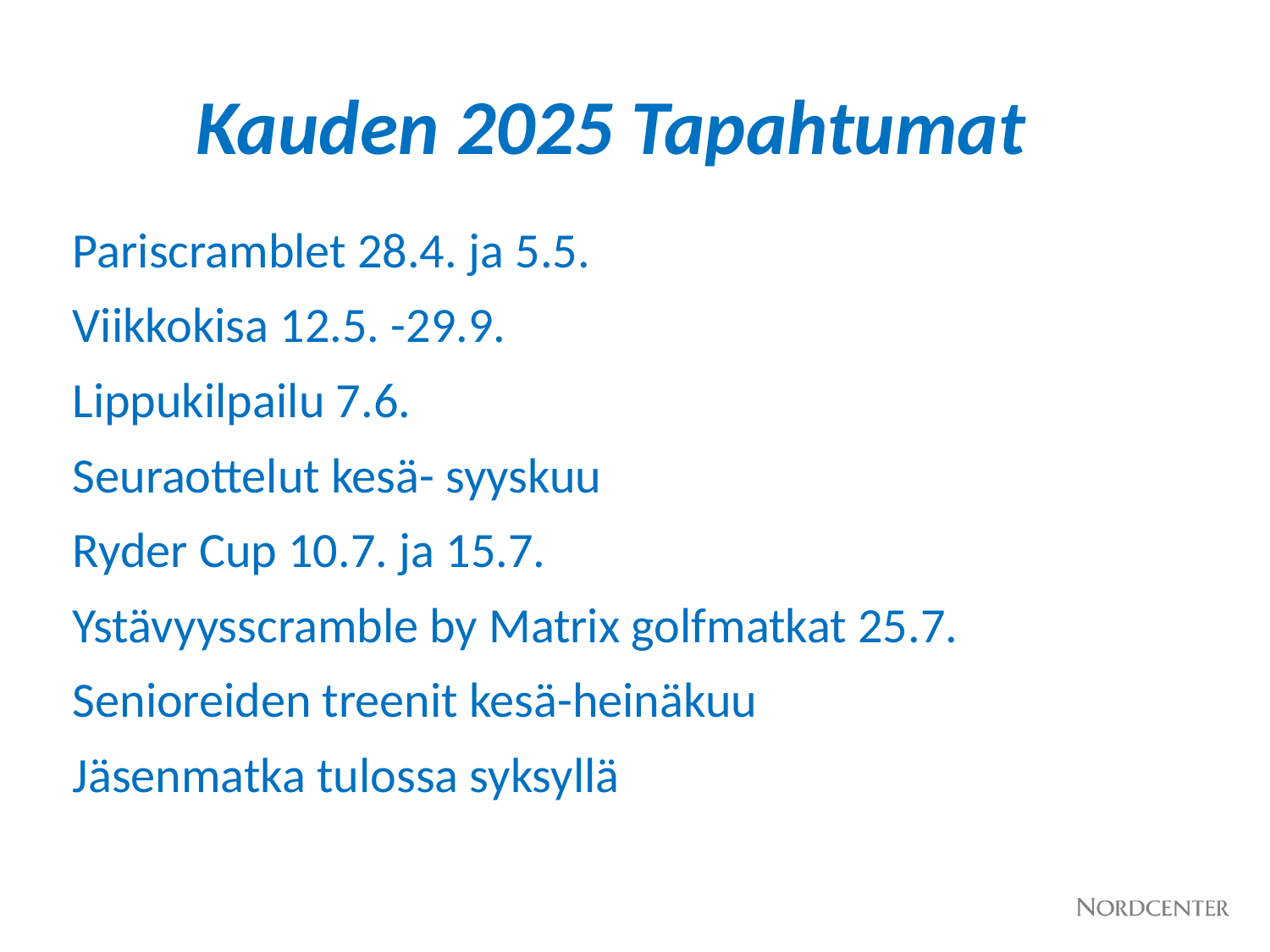

Kauden 2025 Tapahtumat
Pariscramblet 28.4. ja 5.5.
Viikkokisa 12.5. -29.9.
Lippukilpailu 7.6.
Seuraottelut kesä- syyskuu
Ryder Cup 10.7. ja 15.7.
Ystävyysscramble by Matrix golfmatkat 25.7.
Senioreiden treenit kesä-heinäkuu
Jäsenmatka tulossa syksyllä